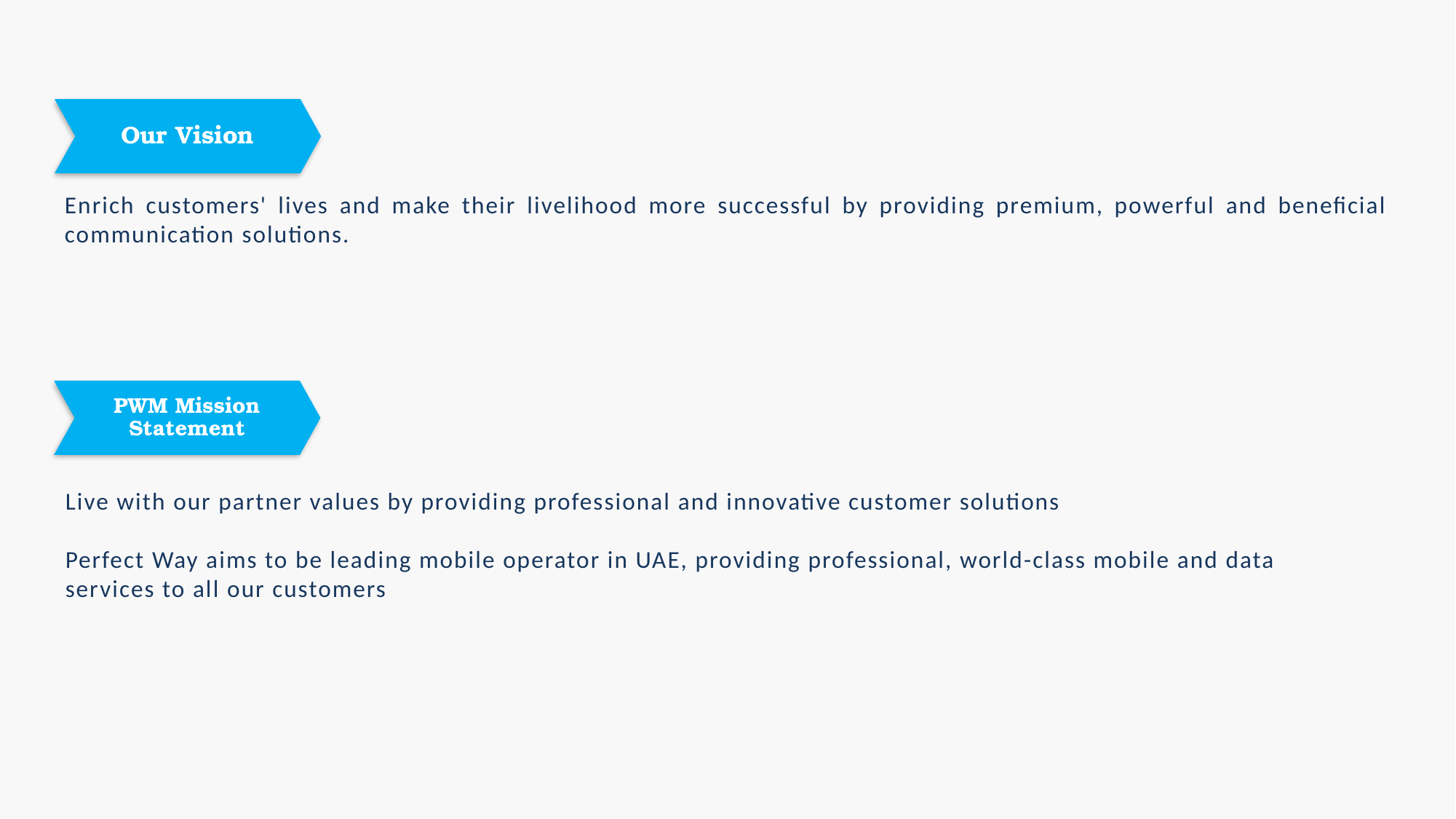

Our Vision
Enrich customers' lives and make their livelihood more successful by providing premium, powerful and beneficial communication solutions.
PWM Mission Statement
Live with our partner values by providing professional and innovative customer solutions

Perfect Way aims to be leading mobile operator in UAE, providing professional, world-class mobile and data services to all our customers